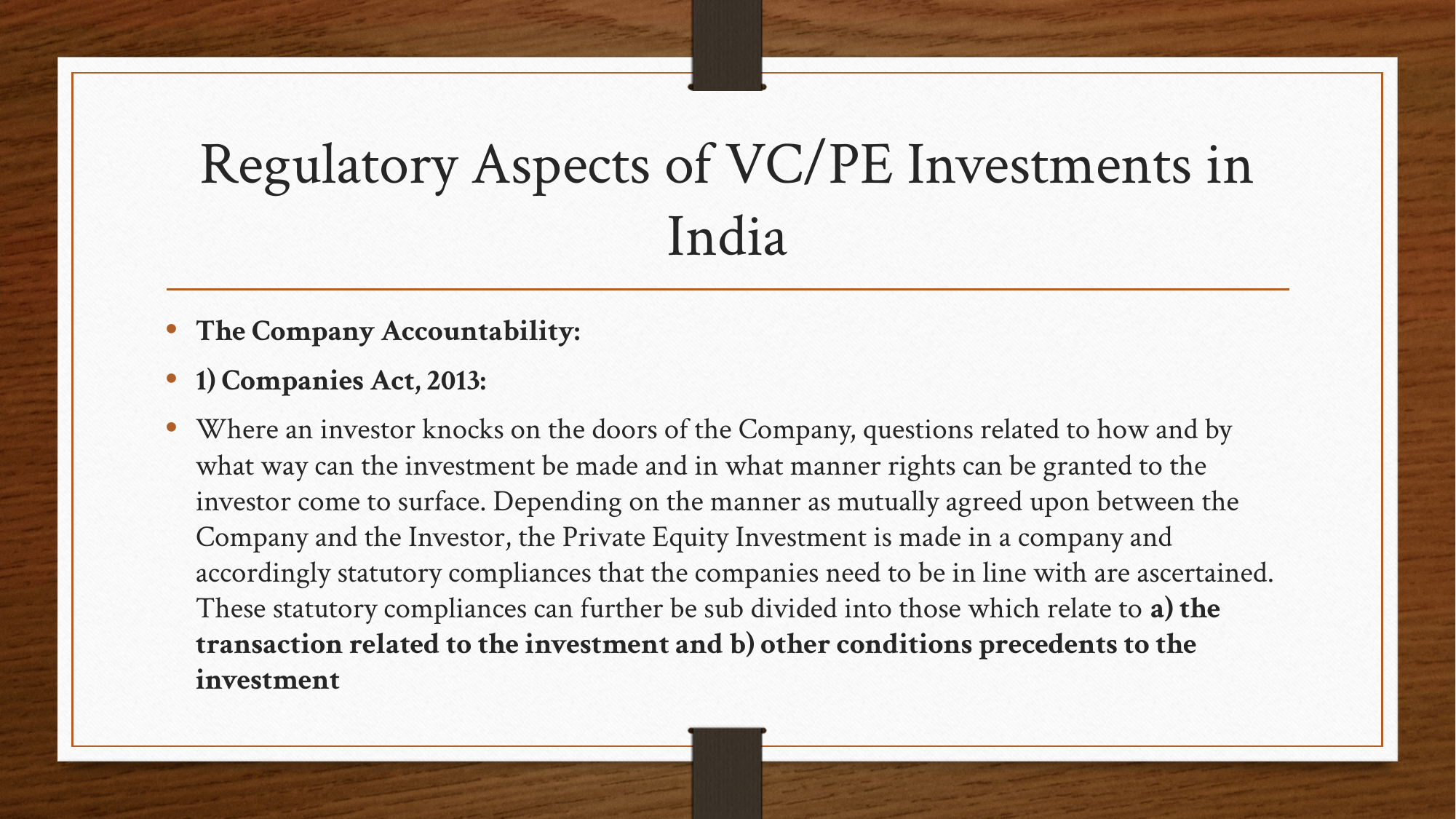

# Regulatory Aspects of VC/PE Investments in India
The Company Accountability:
1) Companies Act, 2013:
Where an investor knocks on the doors of the Company, questions related to how and by what way can the investment be made and in what manner rights can be granted to the investor come to surface. Depending on the manner as mutually agreed upon between the Company and the Investor, the Private Equity Investment is made in a company and accordingly statutory compliances that the companies need to be in line with are ascertained. These statutory compliances can further be sub divided into those which relate to a) the transaction related to the investment and b) other conditions precedents to the investment